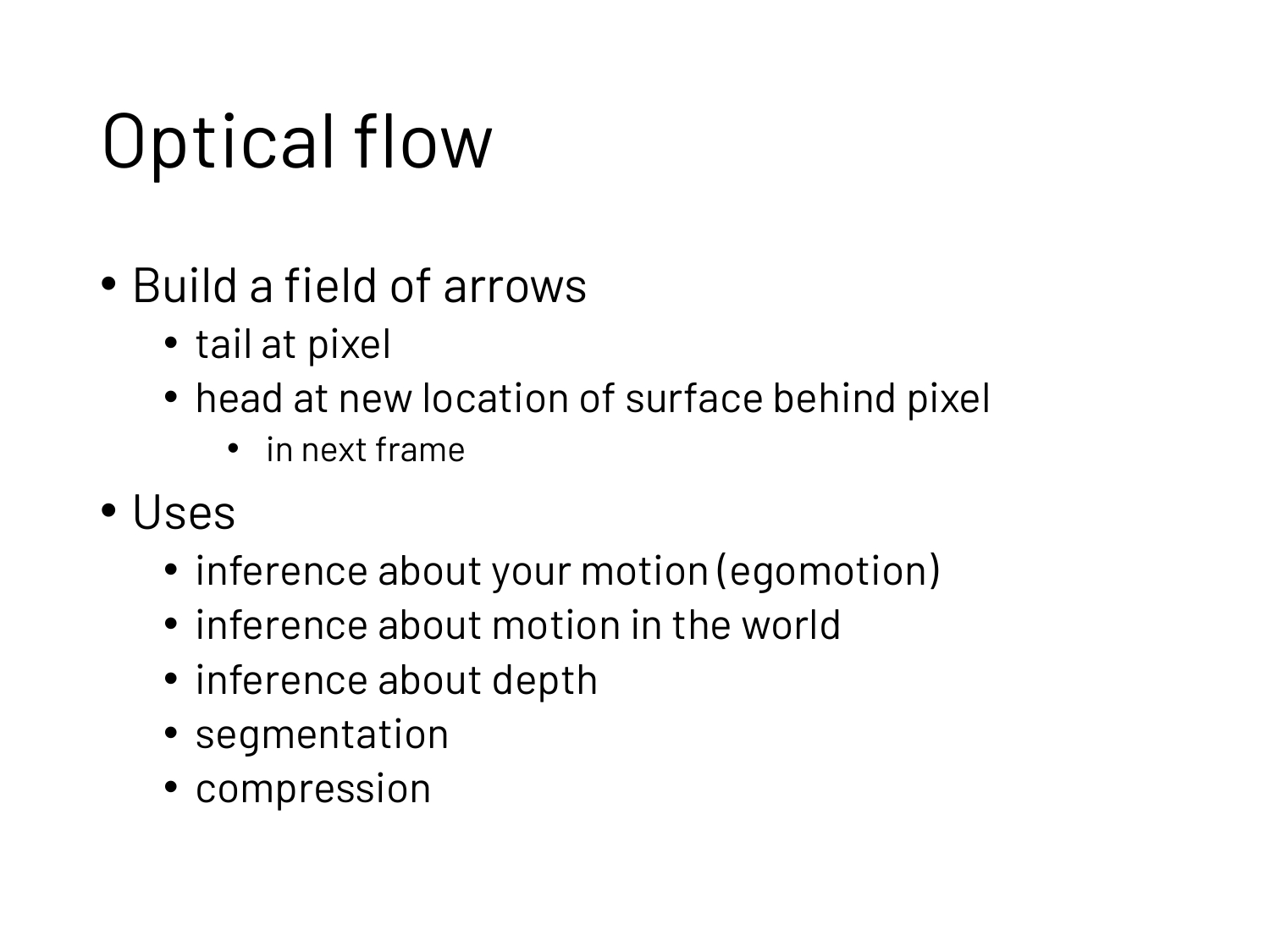

# Optical flow
Build a field of arrows
tail at pixel
head at new location of surface behind pixel
 in next frame
Uses
inference about your motion (egomotion)
inference about motion in the world
inference about depth
segmentation
compression